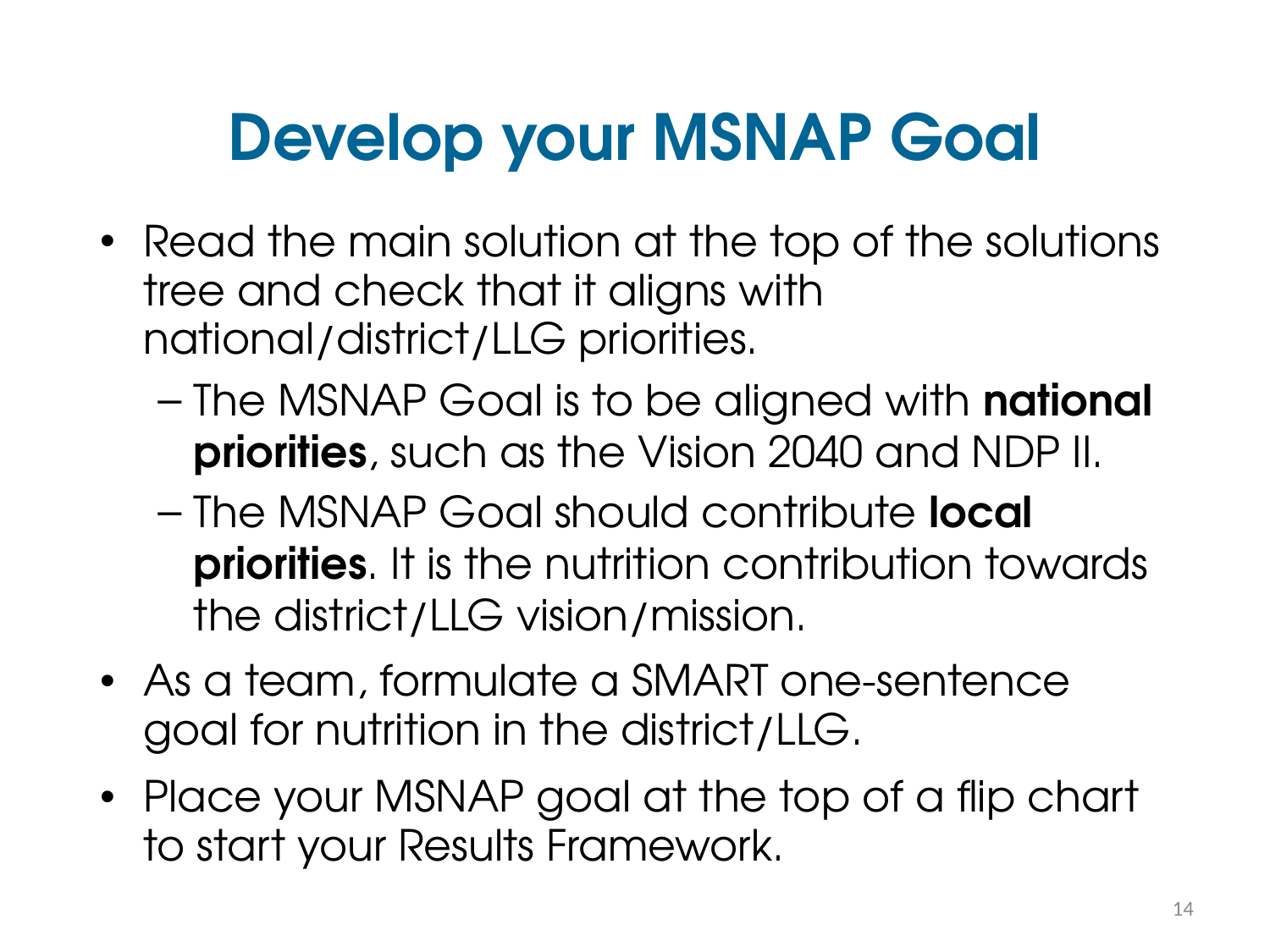

# Develop your MSNAP Goal
Read the main solution at the top of the solutions tree and check that it aligns with national/district/LLG priorities.
The MSNAP Goal is to be aligned with national priorities, such as the Vision 2040 and NDP II.
The MSNAP Goal should contribute local priorities. It is the nutrition contribution towards the district/LLG vision/mission.
As a team, formulate a SMART one-sentence goal for nutrition in the district/LLG.
Place your MSNAP goal at the top of a flip chart to start your Results Framework.

14